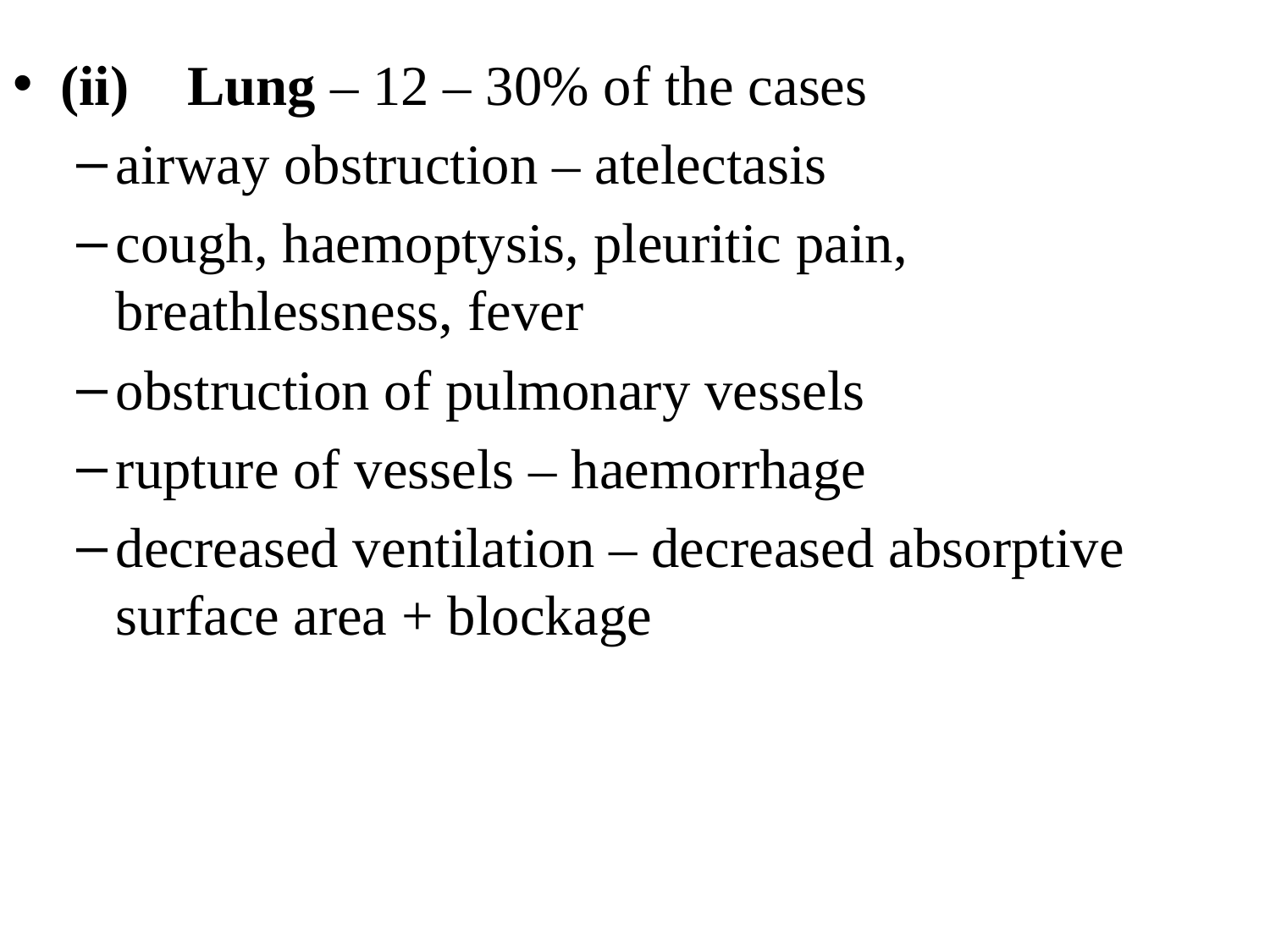

#
(ii)	Lung – 12 – 30% of the cases
airway obstruction – atelectasis
cough, haemoptysis, pleuritic pain, breathlessness, fever
obstruction of pulmonary vessels
rupture of vessels – haemorrhage
decreased ventilation – decreased absorptive surface area + blockage